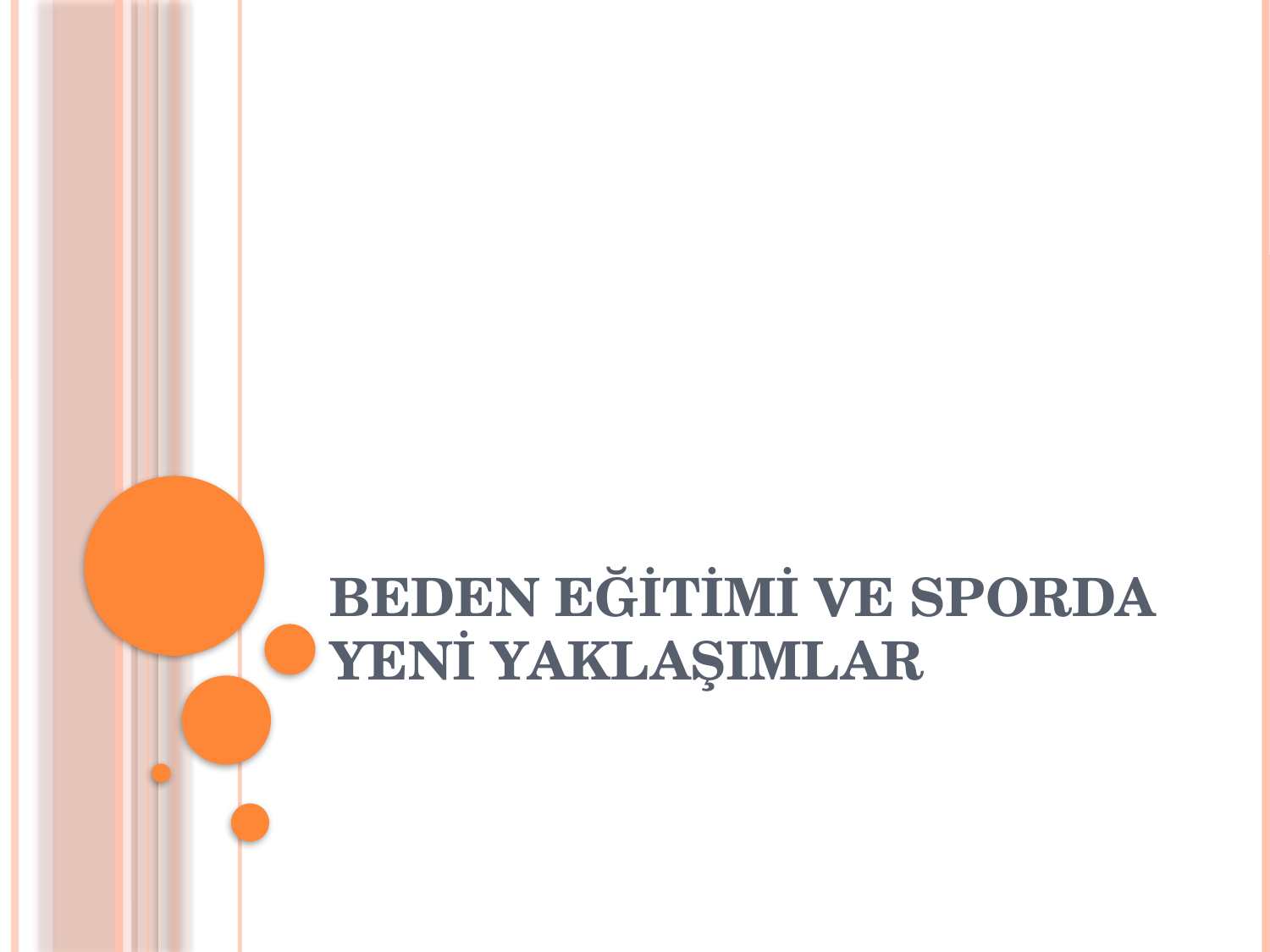

# BEDEN EĞİTİMİ VE SPORDA YENİ YAKLAŞIMLAR